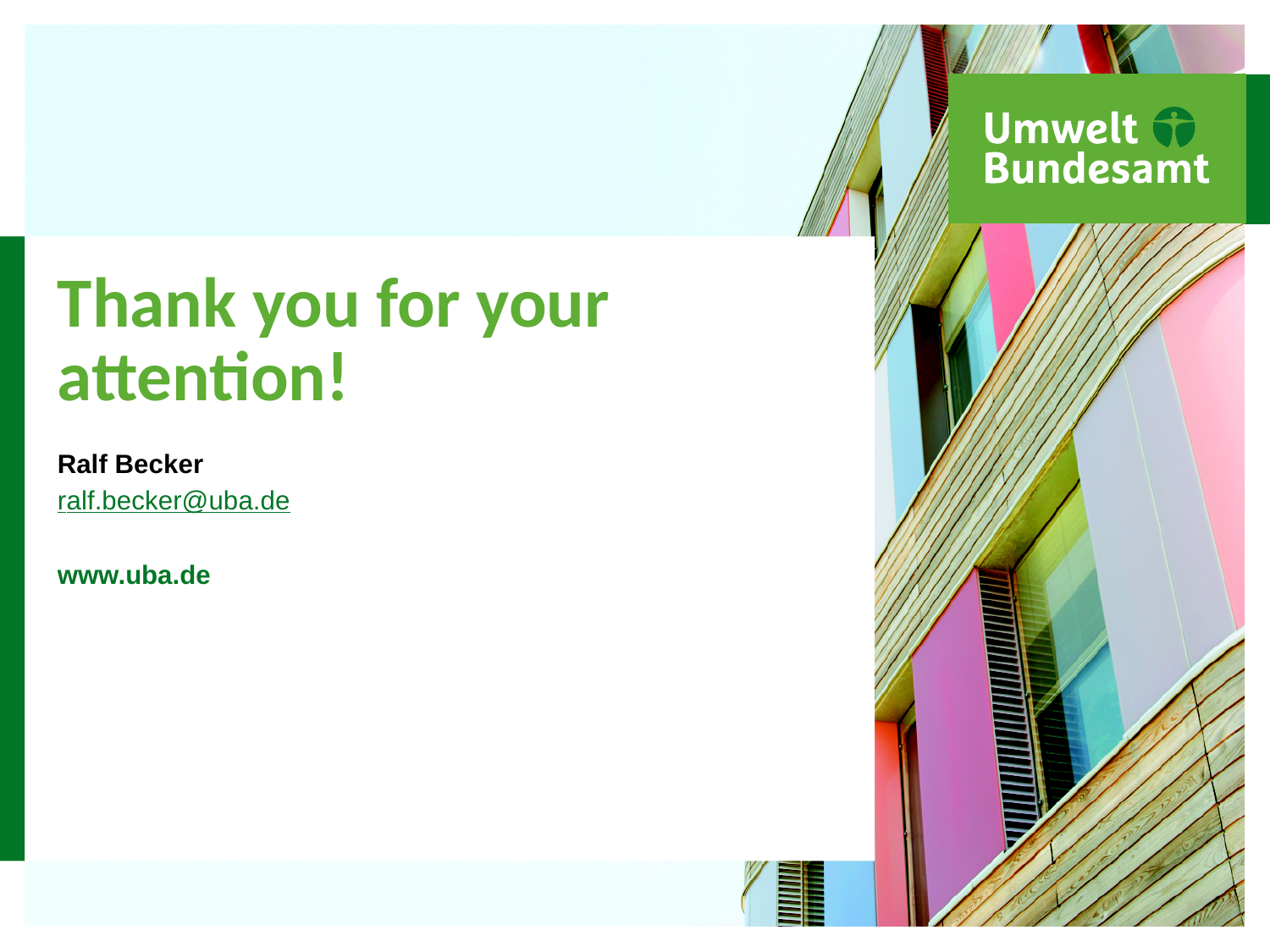

# Thank you for your attention!
Ralf Becker
ralf.becker@uba.de

www.uba.de
26.01.2015
/ Hier steht der Veranstaltungstitel in 12 Punkt
13